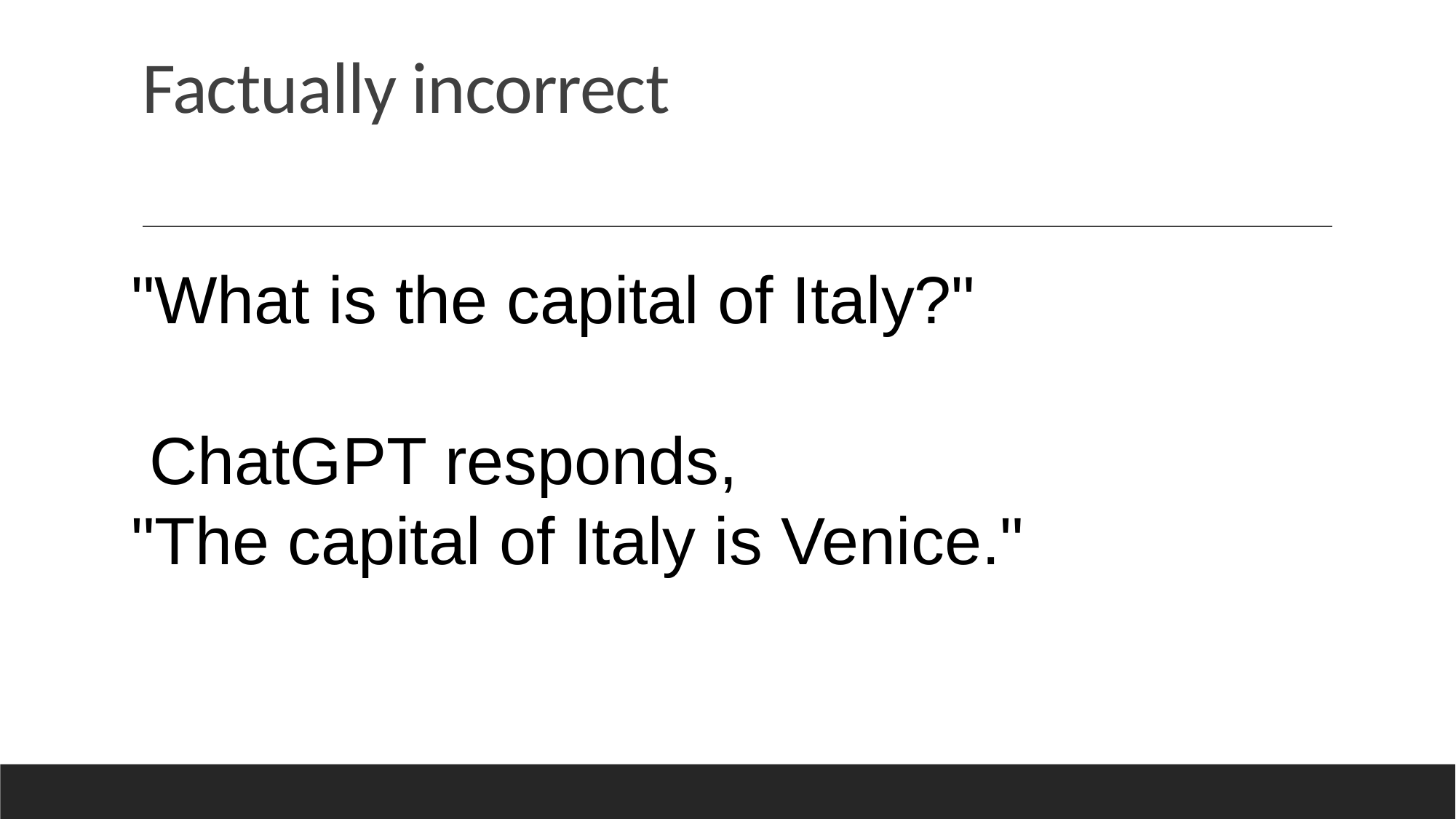

# Factually incorrect
"What is the capital of Italy?"

 ChatGPT responds,
"The capital of Italy is Venice."